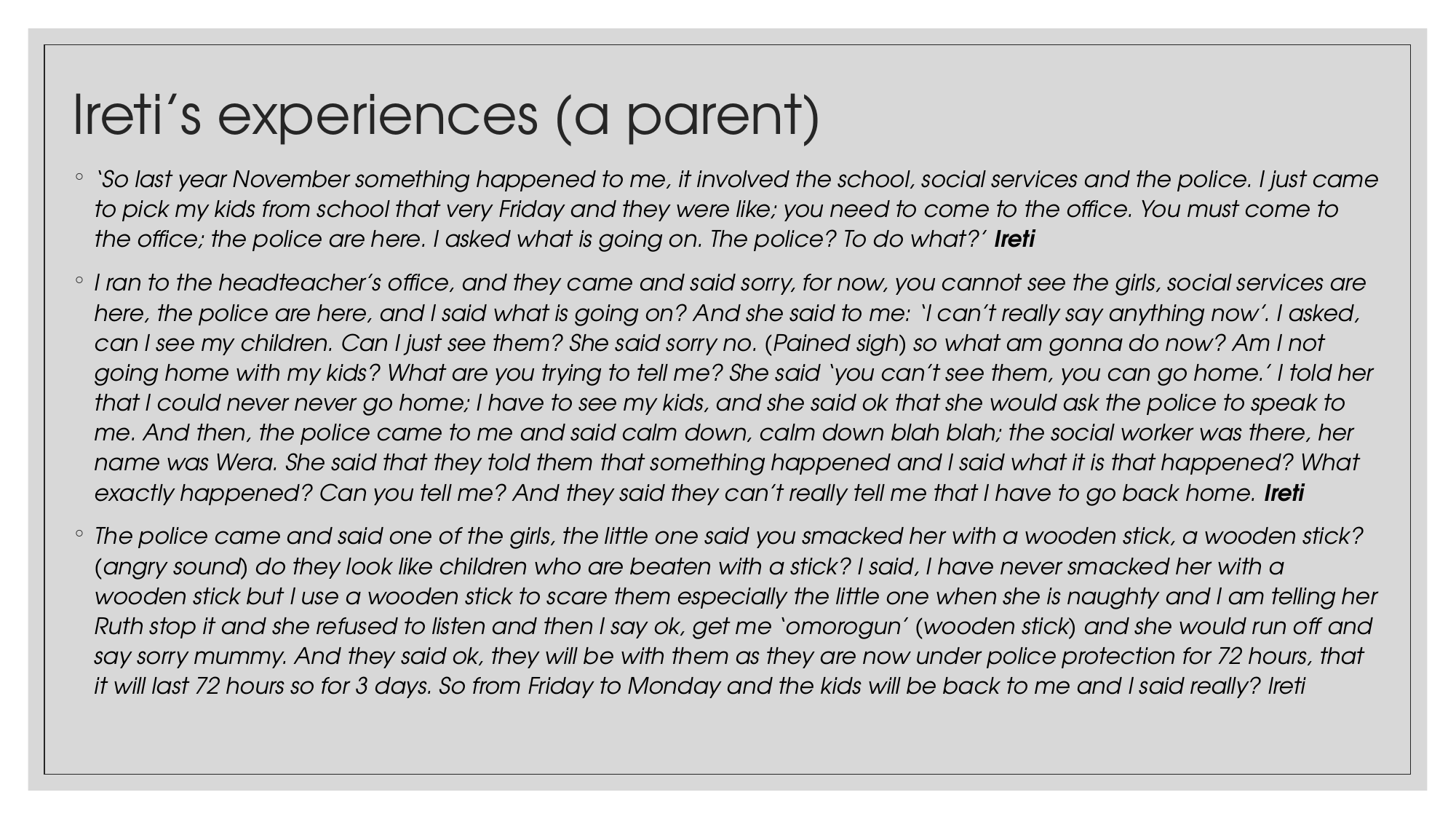

# Ireti’s experiences (a parent)
‘So last year November something happened to me, it involved the school, social services and the police. I just came to pick my kids from school that very Friday and they were like; you need to come to the office. You must come to the office; the police are here. I asked what is going on. The police? To do what?’ Ireti
I ran to the headteacher’s office, and they came and said sorry, for now, you cannot see the girls, social services are here, the police are here, and I said what is going on? And she said to me: ‘I can’t really say anything now’. I asked, can I see my children. Can I just see them? She said sorry no. (Pained sigh) so what am gonna do now? Am I not going home with my kids? What are you trying to tell me? She said ‘you can’t see them, you can go home.’ I told her that I could never never go home; I have to see my kids, and she said ok that she would ask the police to speak to me. And then, the police came to me and said calm down, calm down blah blah; the social worker was there, her name was Wera. She said that they told them that something happened and I said what it is that happened? What exactly happened? Can you tell me? And they said they can’t really tell me that I have to go back home. Ireti
The police came and said one of the girls, the little one said you smacked her with a wooden stick, a wooden stick? (angry sound) do they look like children who are beaten with a stick? I said, I have never smacked her with a wooden stick but I use a wooden stick to scare them especially the little one when she is naughty and I am telling her Ruth stop it and she refused to listen and then I say ok, get me ‘omorogun’ (wooden stick) and she would run off and say sorry mummy. And they said ok, they will be with them as they are now under police protection for 72 hours, that it will last 72 hours so for 3 days. So from Friday to Monday and the kids will be back to me and I said really? Ireti